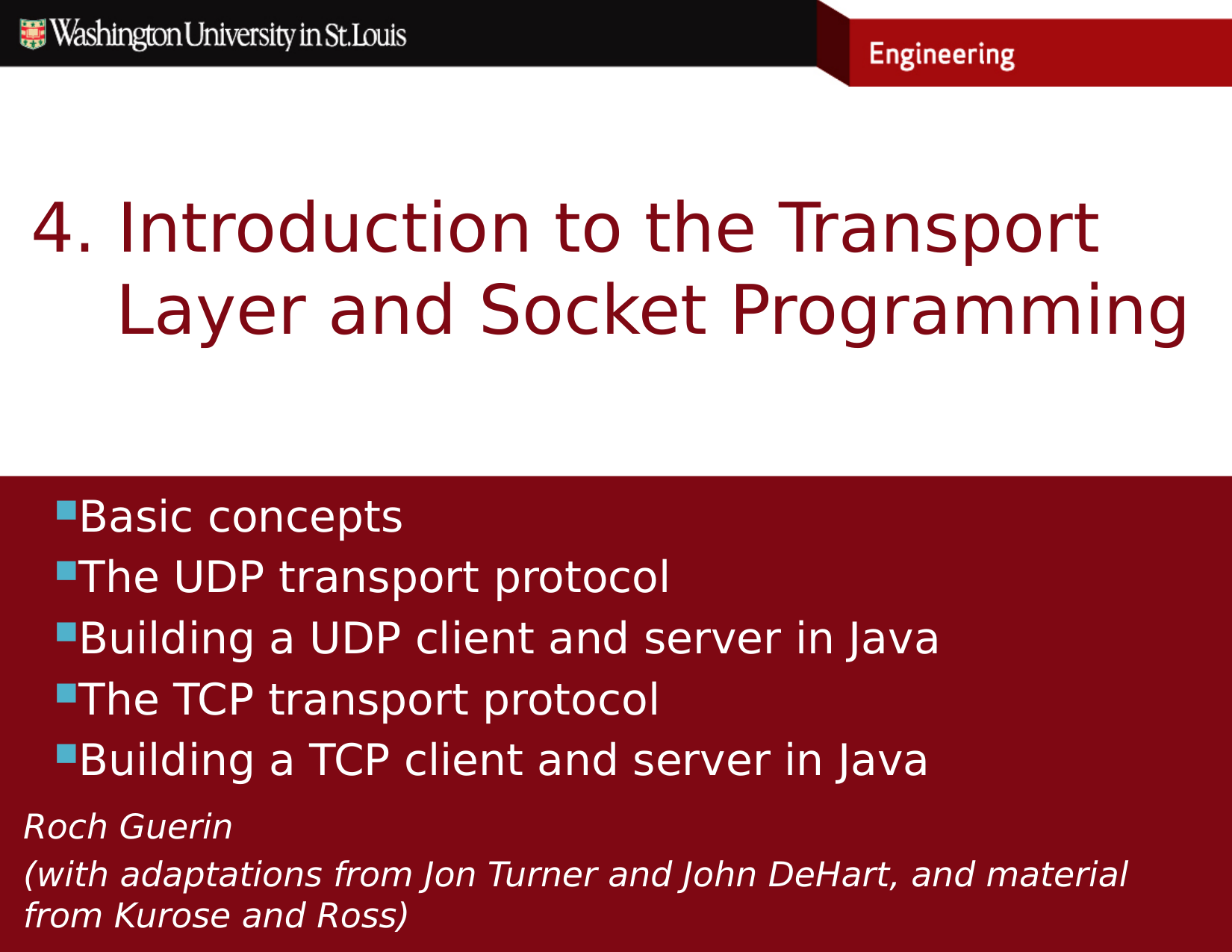

# 4. Introduction to the Transport Layer and Socket Programming
Basic concepts
The UDP transport protocol
Building a UDP client and server in Java
The TCP transport protocol
Building a TCP client and server in Java

Roch Guerin
(with adaptations from Jon Turner and John DeHart, and material from Kurose and Ross)